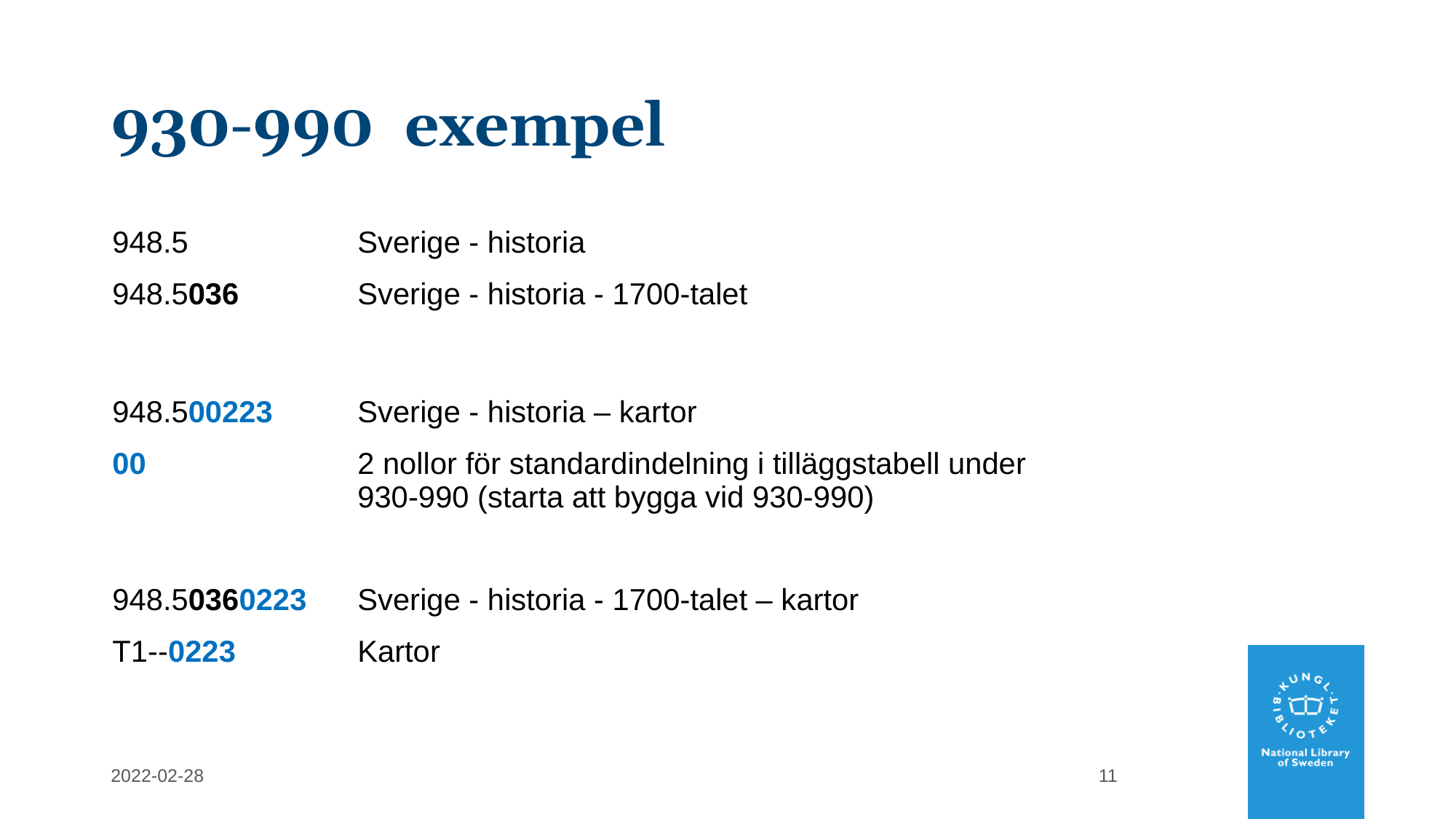

# 930-990  exempel
948.5		Sverige - historia
948.5036		Sverige - historia - 1700-talet
948.500223 	Sverige - historia – kartor
00		2 nollor för standardindelning i tilläggstabell under 					930-990 (starta att bygga vid 930-990)

948.50360223 	Sverige - historia - 1700-talet – kartor
T1--0223	 	Kartor

2022-02-28
11